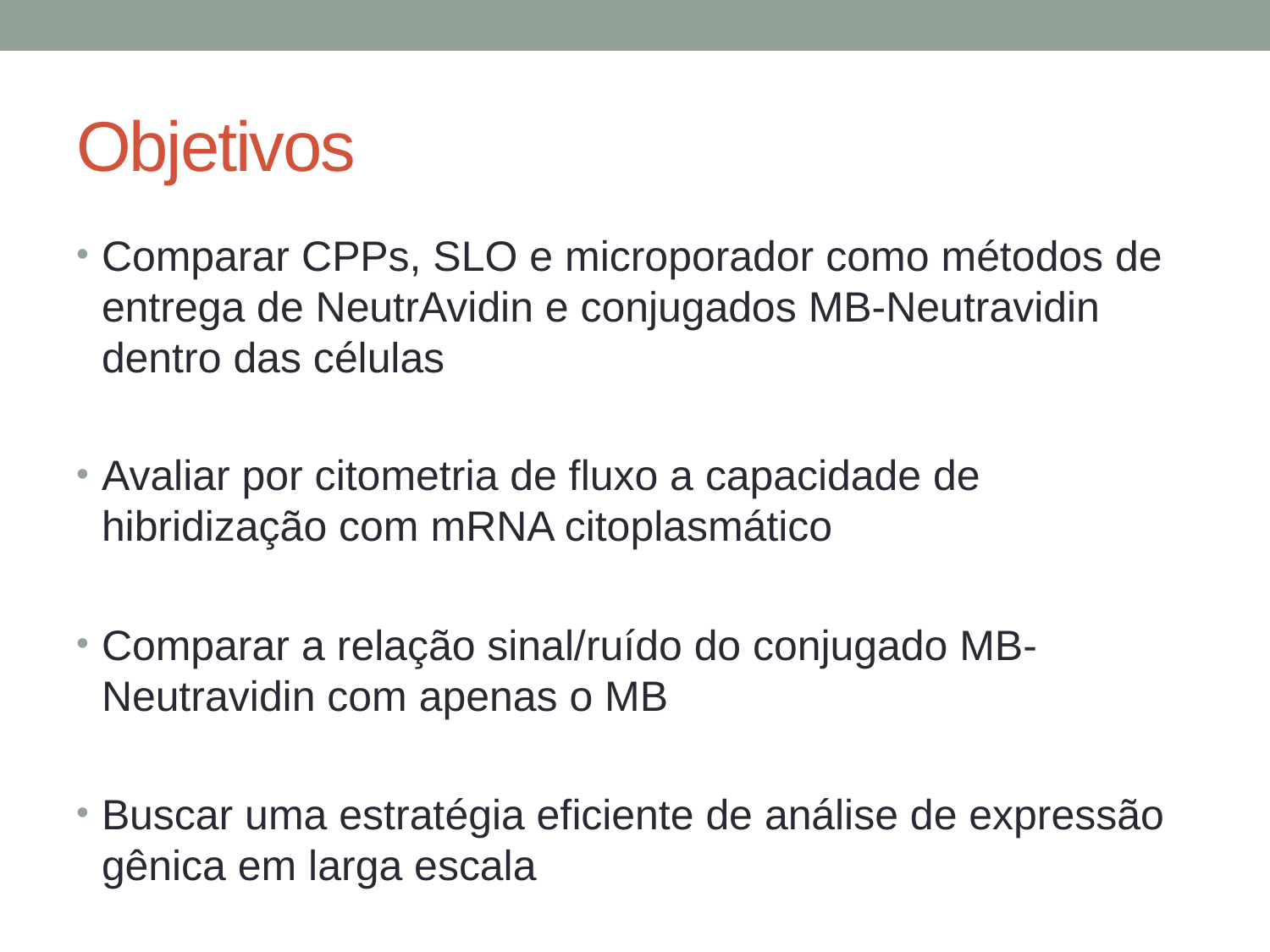

# Objetivos
Comparar CPPs, SLO e microporador como métodos de entrega de NeutrAvidin e conjugados MB-Neutravidin dentro das células

Avaliar por citometria de fluxo a capacidade de hibridização com mRNA citoplasmático

Comparar a relação sinal/ruído do conjugado MB-Neutravidin com apenas o MB

Buscar uma estratégia eficiente de análise de expressão gênica em larga escala